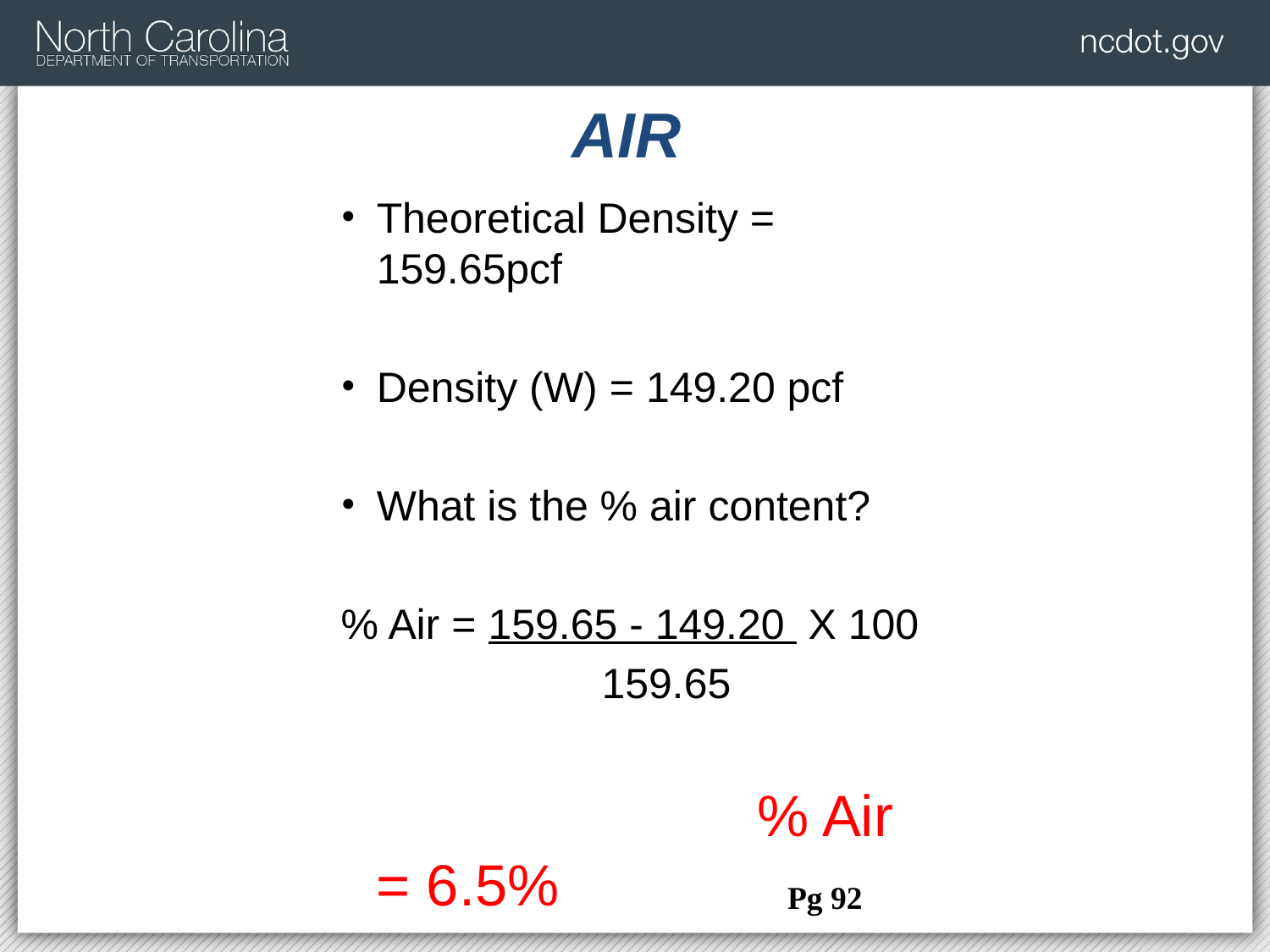

# AIR
Theoretical Density = 159.65pcf

Density (W) = 149.20 pcf

What is the % air content?

% Air = 159.65 - 149.20  X 100
                      159.65

				% Air = 6.5%
Pg 92